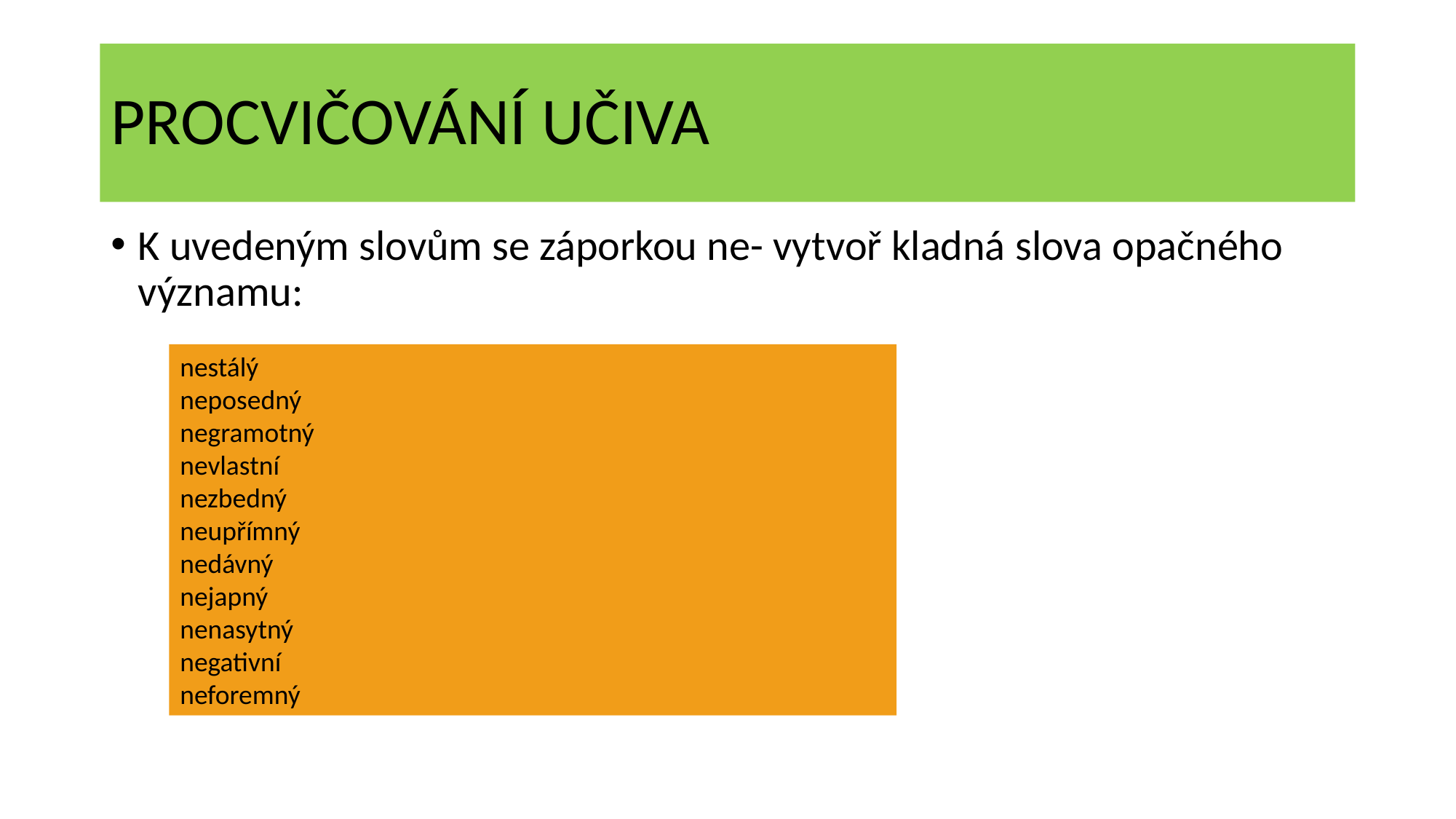

# PROCVIČOVÁNÍ UČIVA
K uvedeným slovům se záporkou ne- vytvoř kladná slova opačného významu:

nestálý
neposedný
negramotný
nevlastní
nezbedný
neupřímný
nedávný
nejapný
nenasytný
negativní
neforemný